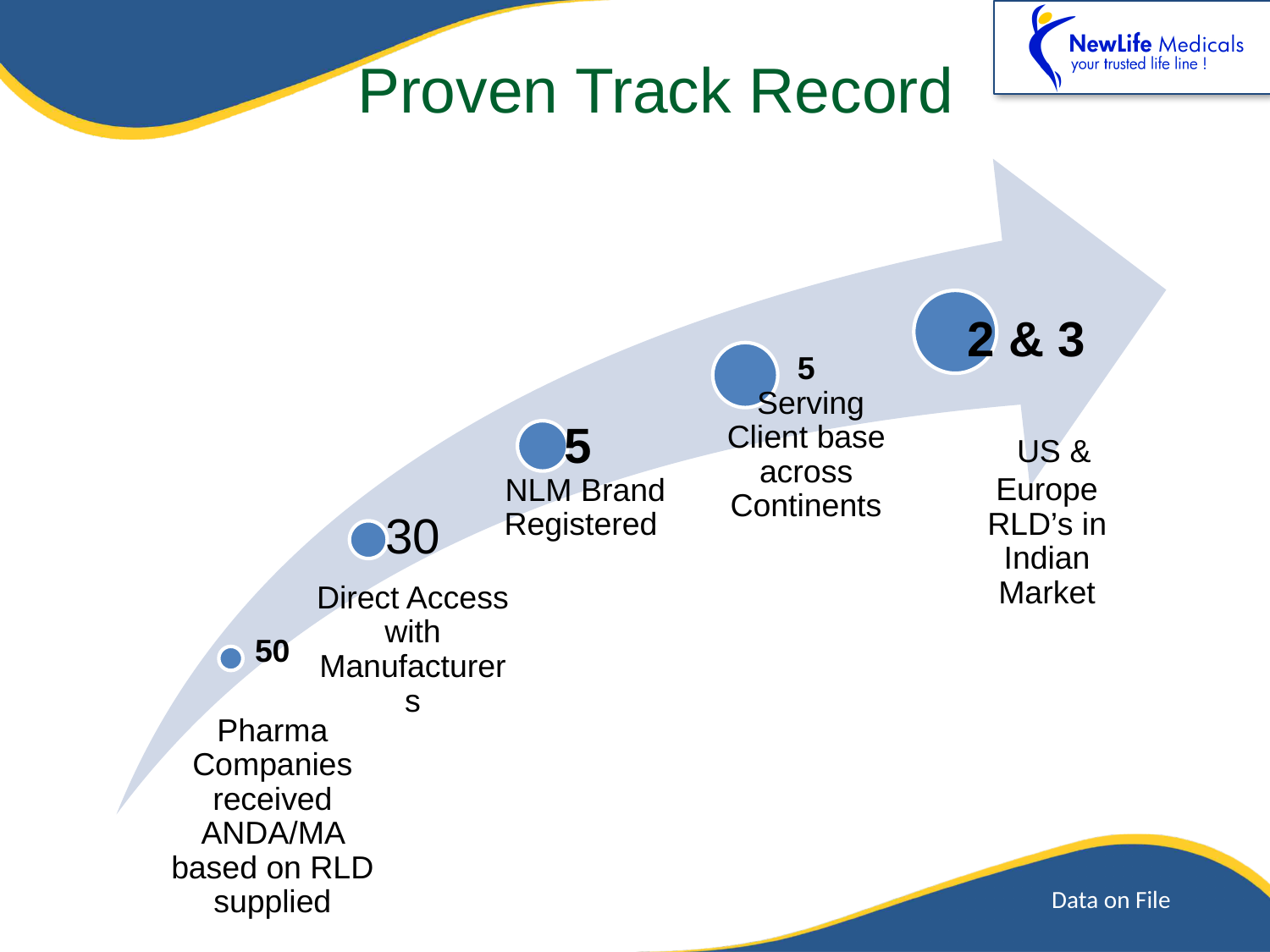

# Proven Track Record
50
Pharma Companies received ANDA/MA based on RLD supplied
30
Direct Access with Manufacturers
5
NLM Brand Registered
5
 Serving Client base across Continents
2 & 3                  US & Europe RLD’s in Indian Market

Data on File